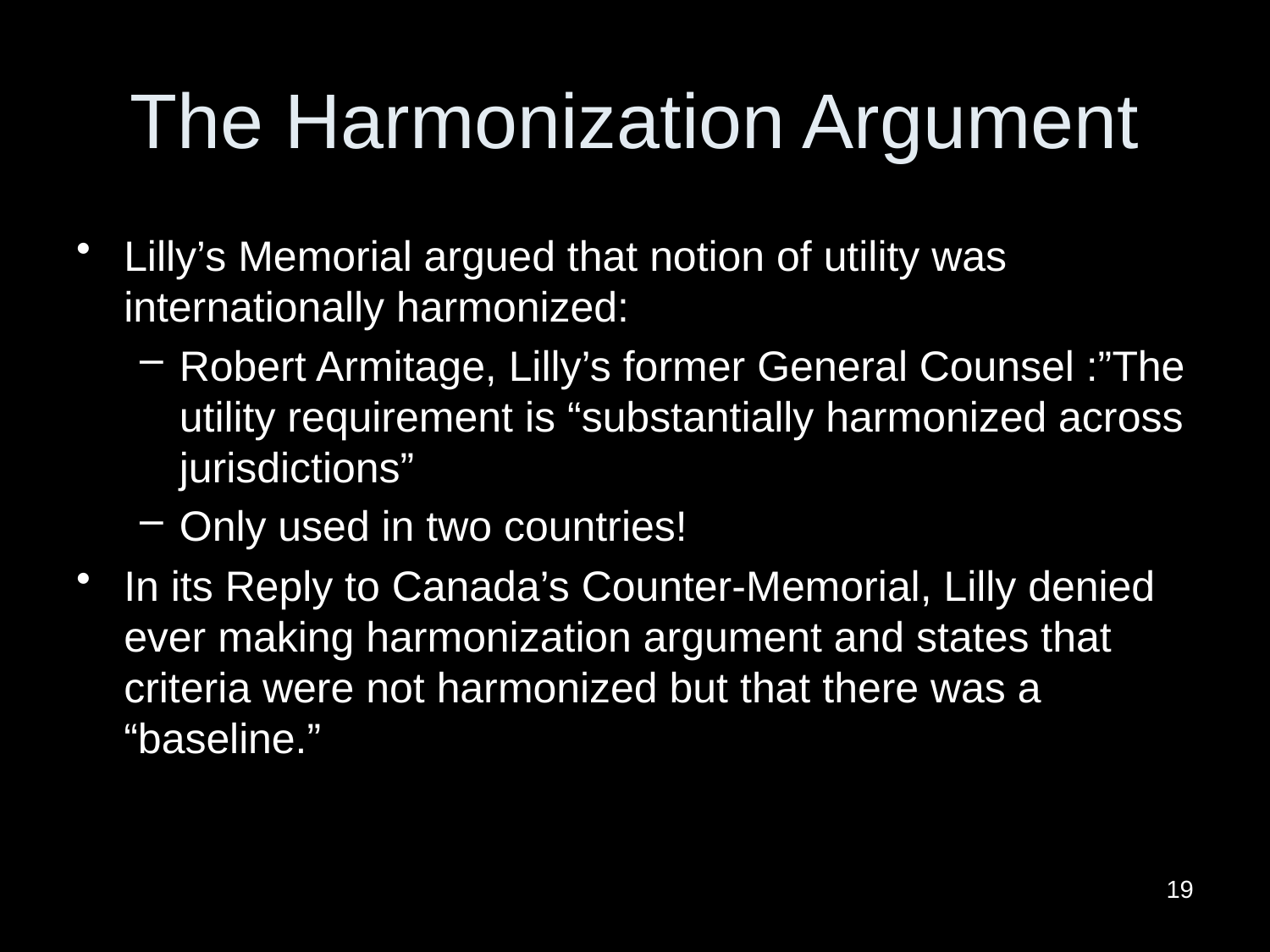

# The Harmonization Argument
Lilly’s Memorial argued that notion of utility was internationally harmonized:
Robert Armitage, Lilly’s former General Counsel :”The utility requirement is “substantially harmonized across jurisdictions”
Only used in two countries!
In its Reply to Canada’s Counter-Memorial, Lilly denied ever making harmonization argument and states that criteria were not harmonized but that there was a “baseline.”
19